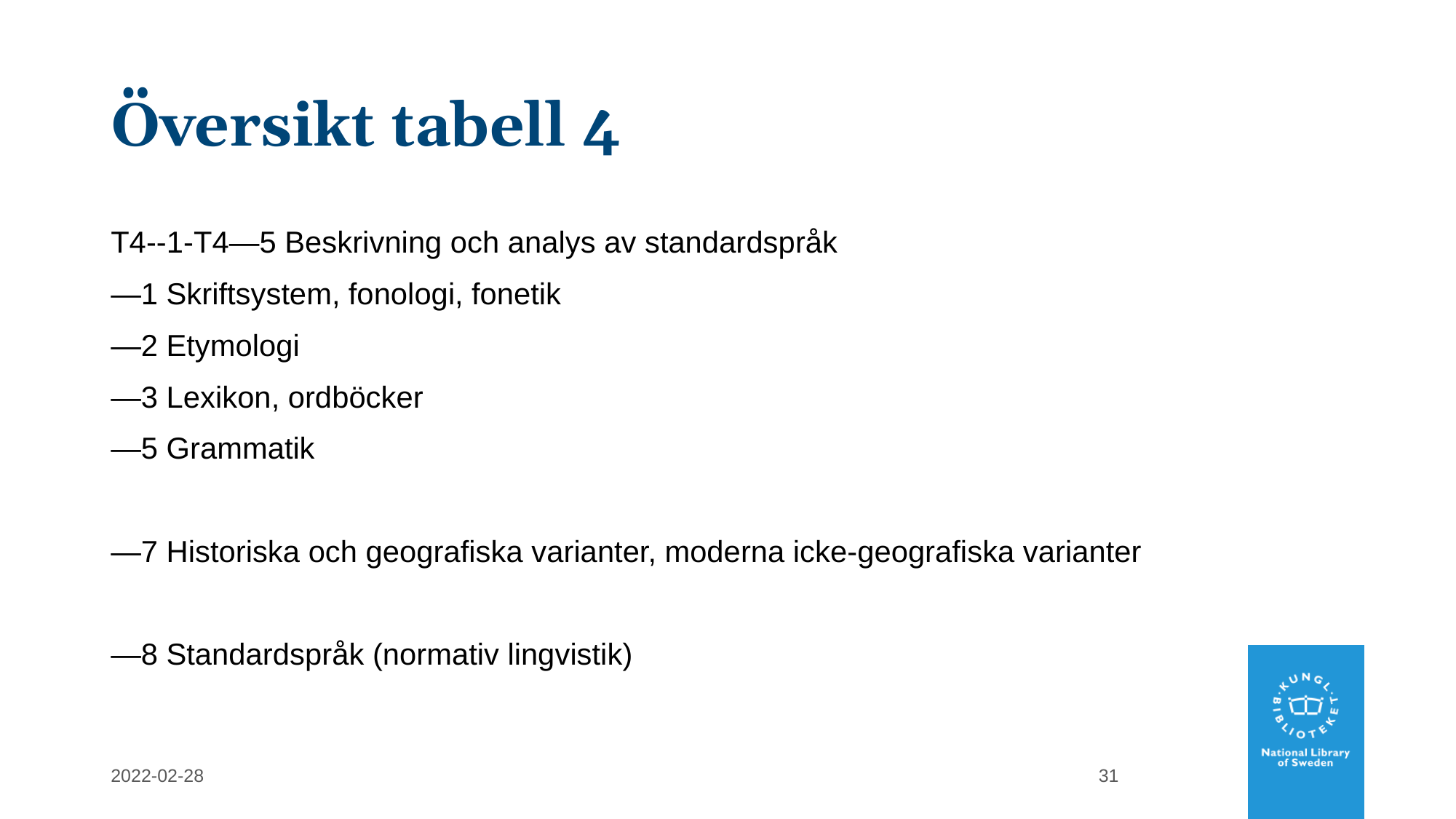

# Översikt tabell 4
T4--1-T4—5 Beskrivning och analys av standardspråk
—1 Skriftsystem, fonologi, fonetik
—2 Etymologi
—3 Lexikon, ordböcker
—5 Grammatik

—7 Historiska och geografiska varianter, moderna icke-geografiska varianter

—8 Standardspråk (normativ lingvistik)
2022-02-28
31